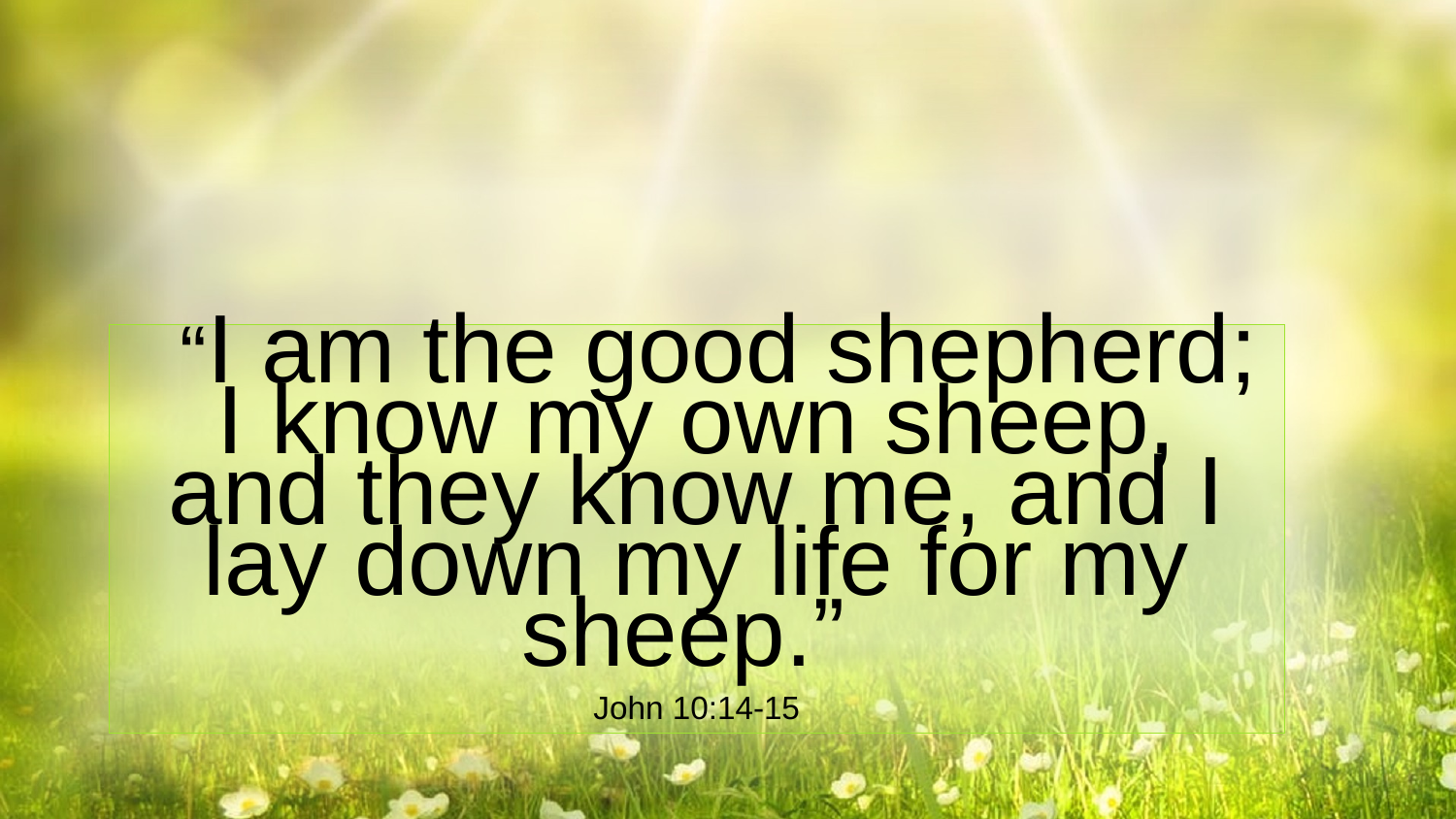

“I am the good shepherd; I know my own sheep, and they know me, and I lay down my life for my sheep.”
John 10:14-15